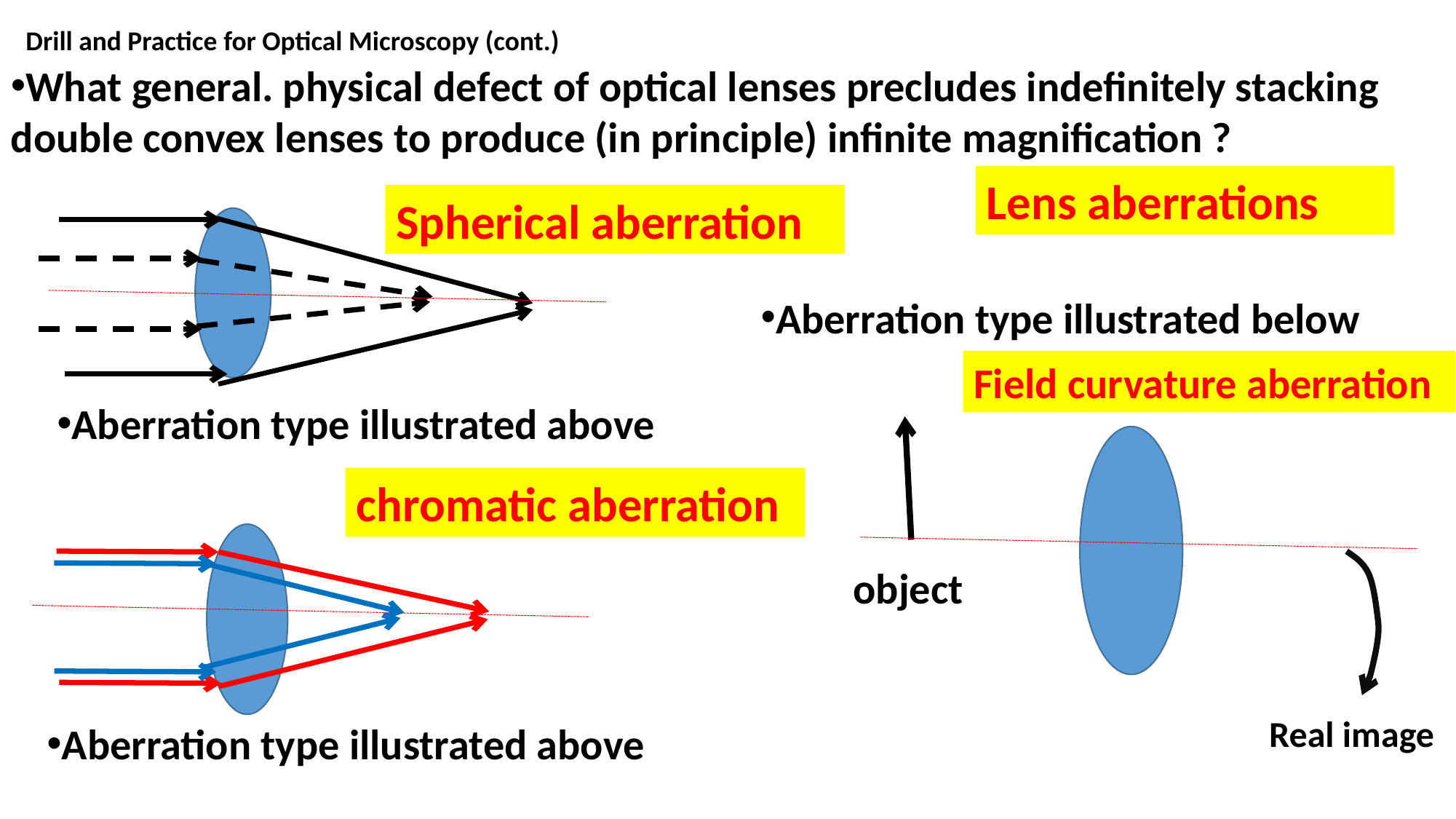

Drill and Practice for Optical Microscopy (cont.)
What general. physical defect of optical lenses precludes indefinitely stacking double convex lenses to produce (in principle) infinite magnification ?
Lens aberrations
Spherical aberration

Aberration type illustrated below
Field curvature aberration
Aberration type illustrated above

chromatic aberration

object
Real image
Aberration type illustrated above